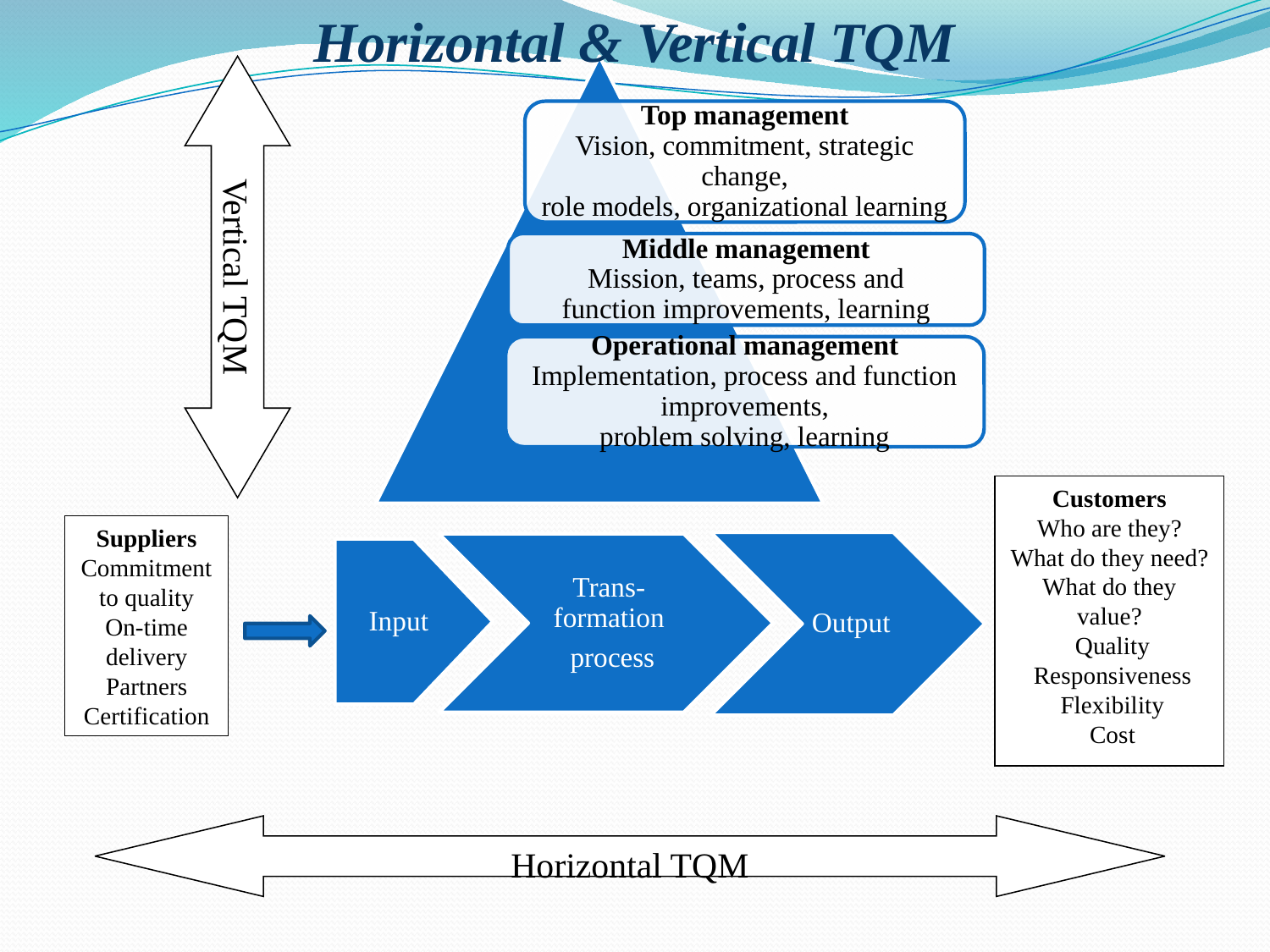

Horizontal & Vertical TQM
Vertical TQM
Top management
Vision, commitment, strategic change,
role models, organizational learning
Middle management
Mission, teams, process and
function improvements, learning
Operational management
Implementation, process and function improvements,
problem solving, learning
Customers
Who are they?
What do they need?
What do they value?
 Quality
 Responsiveness
 Flexibility
 Cost
Suppliers
Commitment
to quality
On-time
delivery
Partners
Certification
Input
Trans-formation
 process
Output

Horizontal TQM